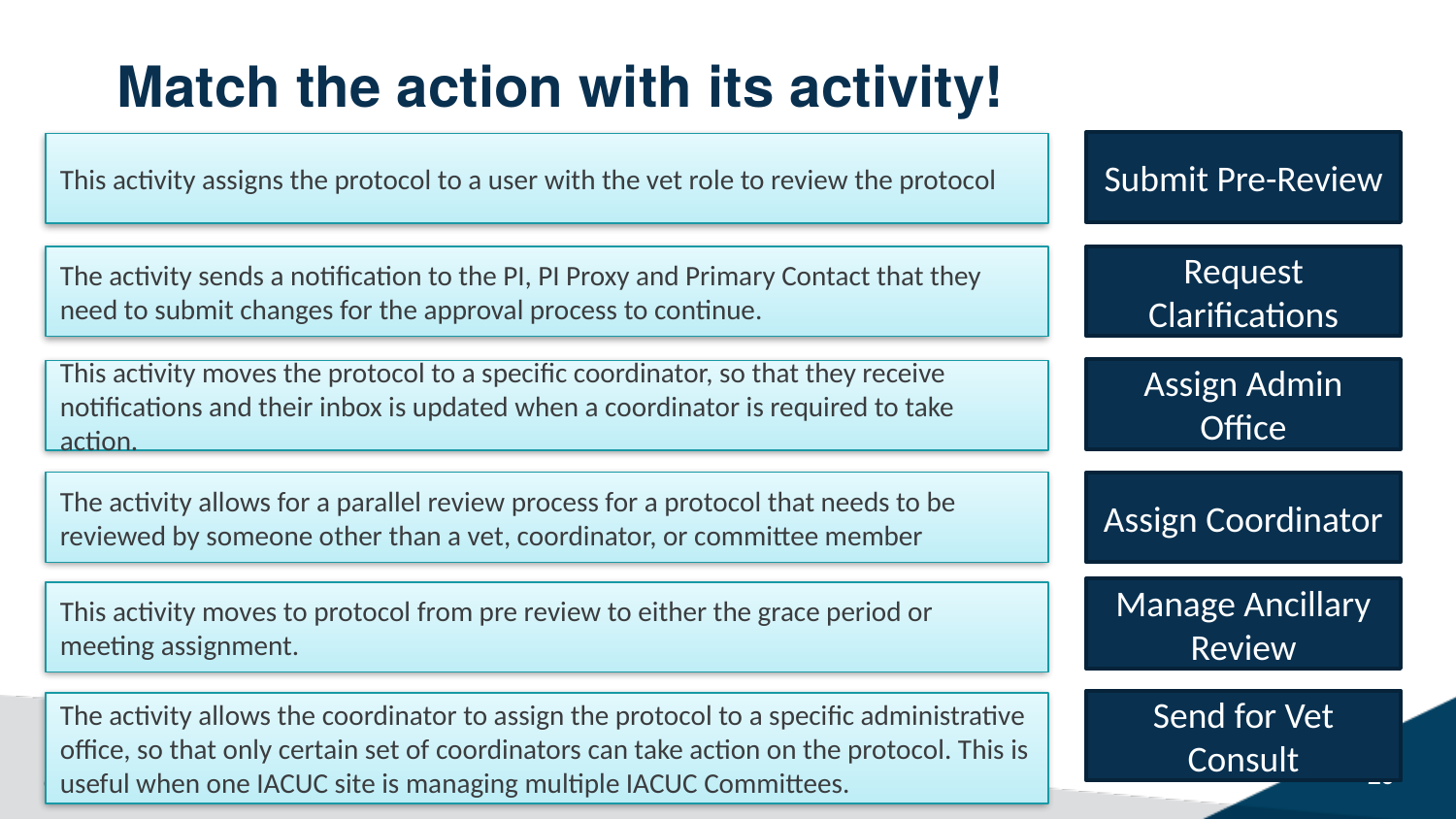

Match the action with its activity!
Submit Pre-Review
This activity assigns the protocol to a user with the vet role to review the protocol
Request Clarifications
The activity sends a notification to the PI, PI Proxy and Primary Contact that they need to submit changes for the approval process to continue.
Assign Admin Office
This activity moves the protocol to a specific coordinator, so that they receive notifications and their inbox is updated when a coordinator is required to take action.
The activity allows for a parallel review process for a protocol that needs to be reviewed by someone other than a vet, coordinator, or committee member
Assign Coordinator
Manage Ancillary Review
This activity moves to protocol from pre review to either the grace period or meeting assignment.
Send for Vet Consult
The activity allows the coordinator to assign the protocol to a specific administrative office, so that only certain set of coordinators can take action on the protocol. This is useful when one IACUC site is managing multiple IACUC Committees.